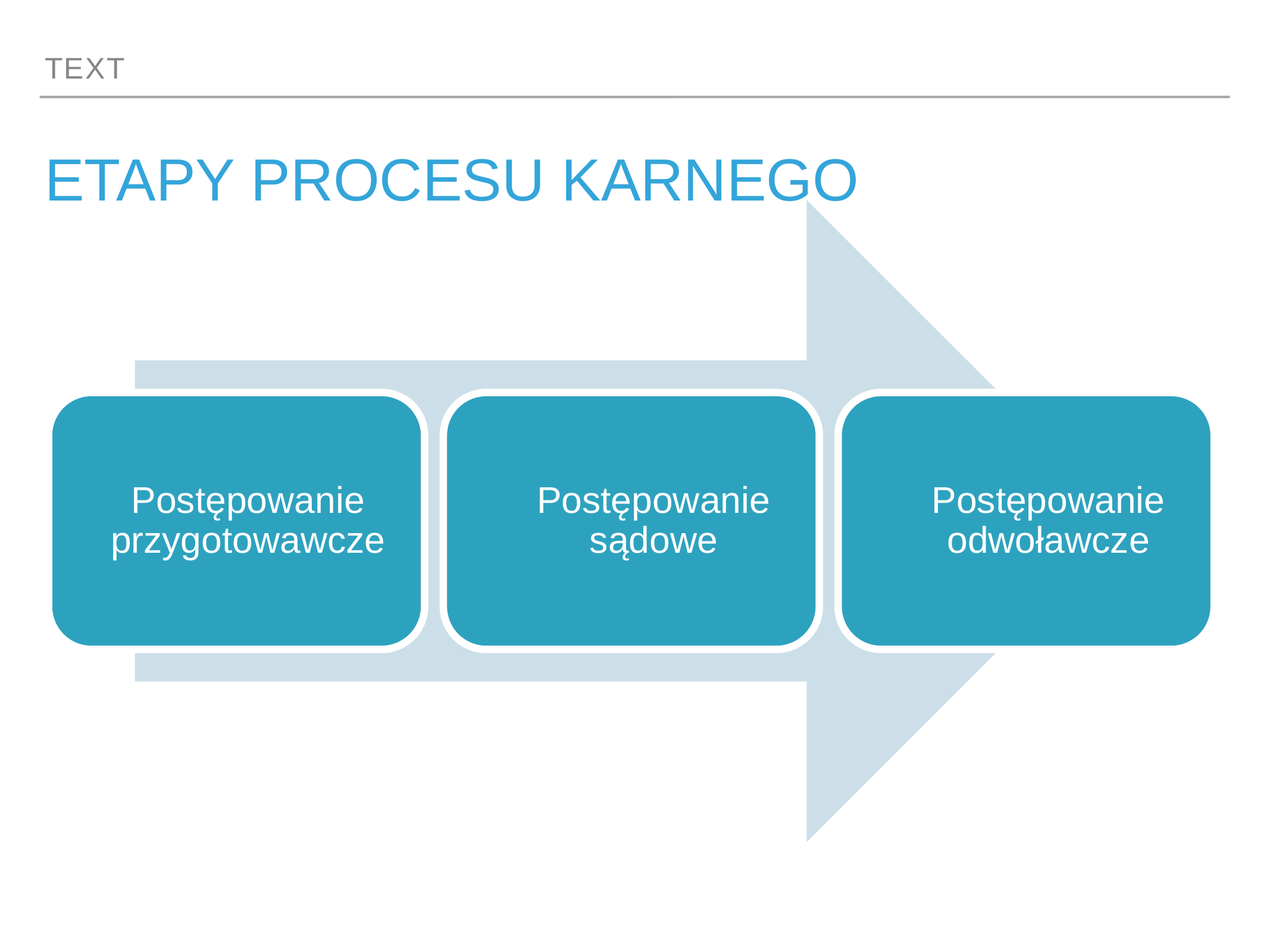

Text
# etapy procesu karnego

Postępowanie przygotowawcze

Postępowanie sądowe

Postępowanie odwoławcze